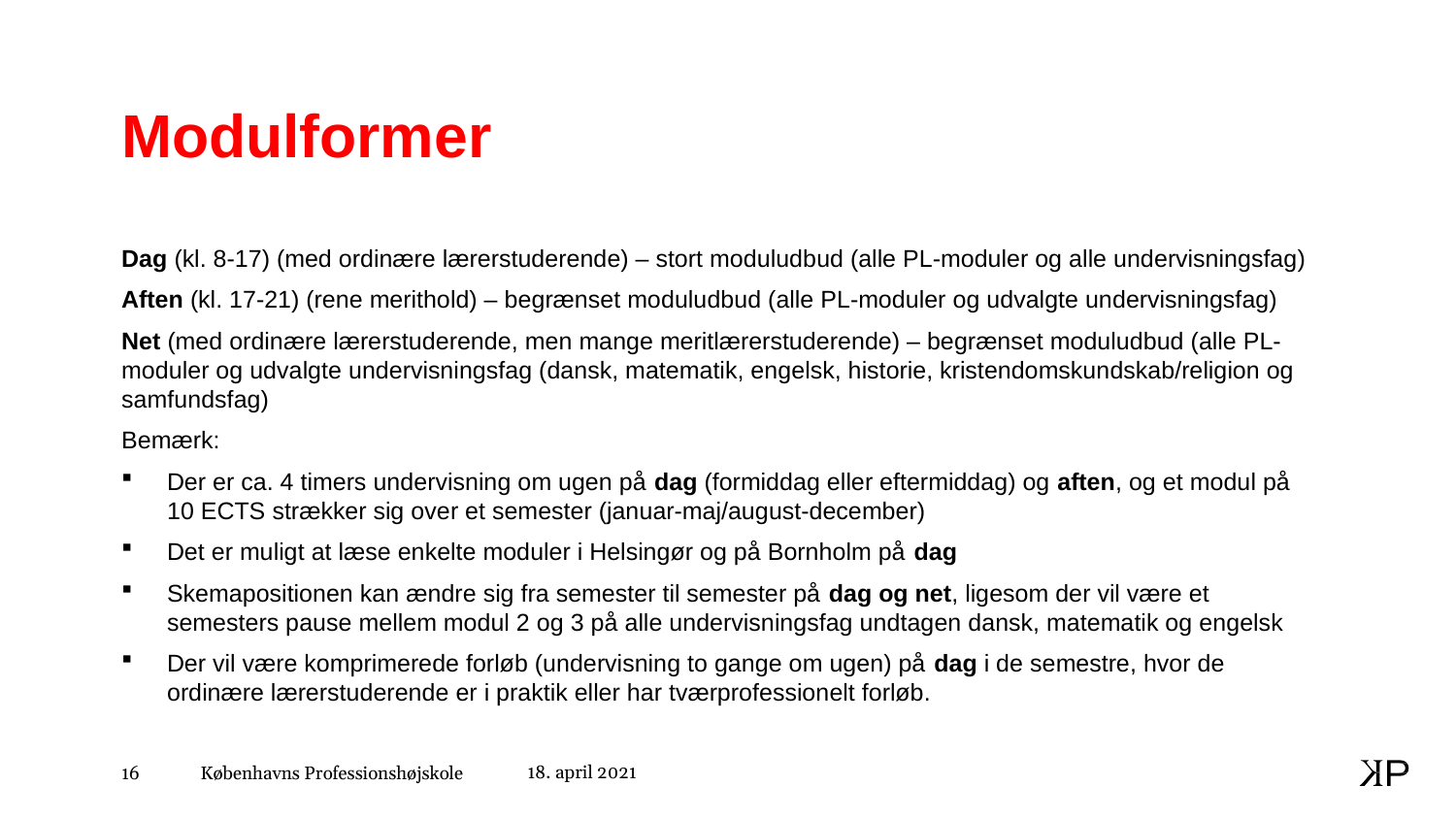

# Modulformer
Dag (kl. 8-17) (med ordinære lærerstuderende) – stort moduludbud (alle PL-moduler og alle undervisningsfag)
Aften (kl. 17-21) (rene merithold) – begrænset moduludbud (alle PL-moduler og udvalgte undervisningsfag)
Net (med ordinære lærerstuderende, men mange meritlærerstuderende) – begrænset moduludbud (alle PL-moduler og udvalgte undervisningsfag (dansk, matematik, engelsk, historie, kristendomskundskab/religion og samfundsfag)
Bemærk:
Der er ca. 4 timers undervisning om ugen på dag (formiddag eller eftermiddag) og aften, og et modul på 10 ECTS strækker sig over et semester (januar-maj/august-december)
Det er muligt at læse enkelte moduler i Helsingør og på Bornholm på dag
Skemapositionen kan ændre sig fra semester til semester på dag og net, ligesom der vil være et semesters pause mellem modul 2 og 3 på alle undervisningsfag undtagen dansk, matematik og engelsk
Der vil være komprimerede forløb (undervisning to gange om ugen) på dag i de semestre, hvor de ordinære lærerstuderende er i praktik eller har tværprofessionelt forløb.
18. april 2021